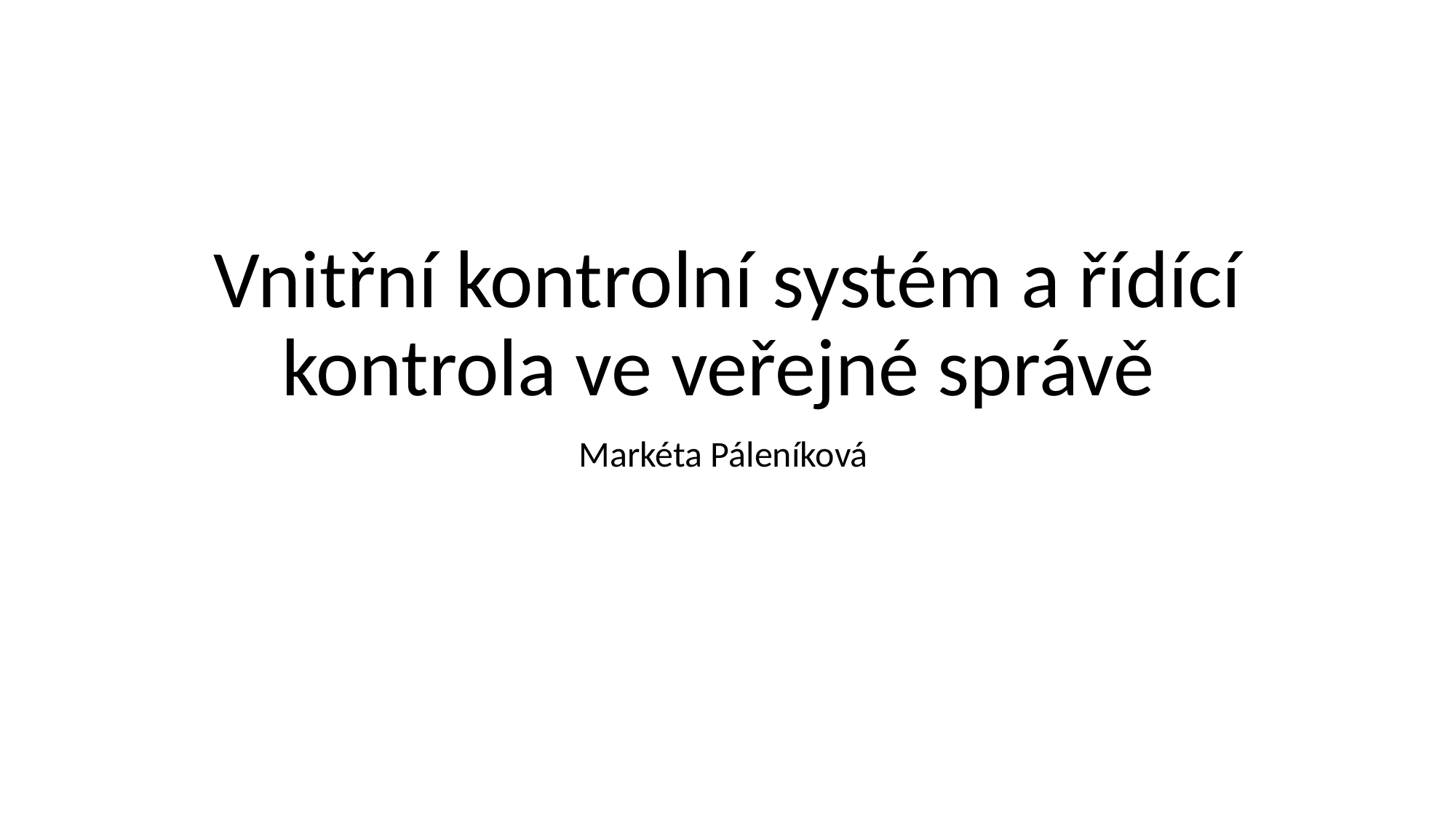

# Vnitřní kontrolní systém a řídící kontrola ve veřejné správě
Markéta Páleníková